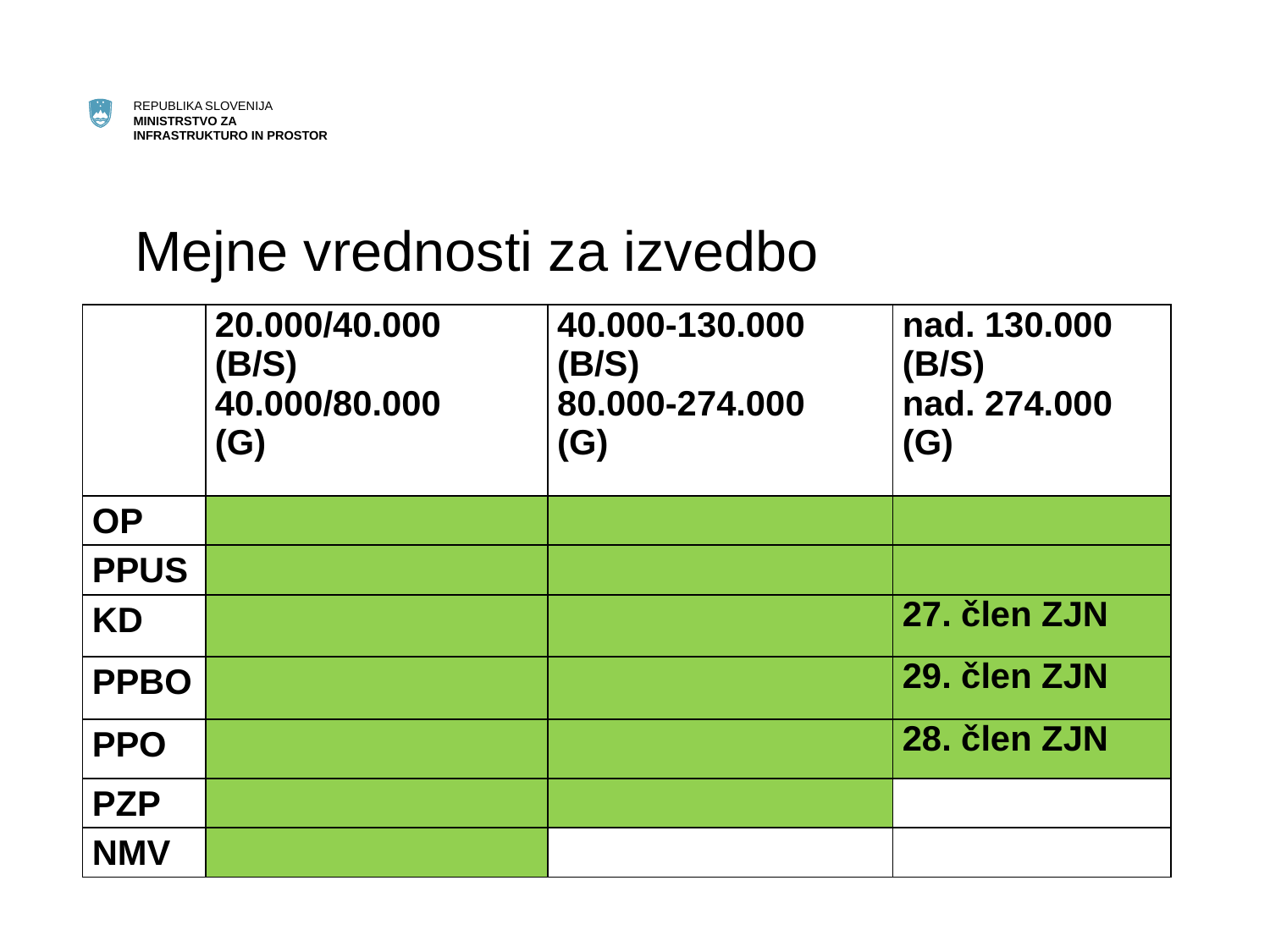

# Mejne vrednosti za izvedbo
|  | 20.000/40.000 (B/S) 40.000/80.000 (G) | 40.000-130.000 (B/S) 80.000-274.000 (G) | nad. 130.000 (B/S) nad. 274.000 (G) |
| --- | --- | --- | --- |
| OP |  |  |  |
| PPUS |  |  |  |
| KD |  |  | 27. člen ZJN |
| PPBO |  |  | 29. člen ZJN |
| PPO |  |  | 28. člen ZJN |
| PZP |  |  |  |
| NMV |  |  |  |